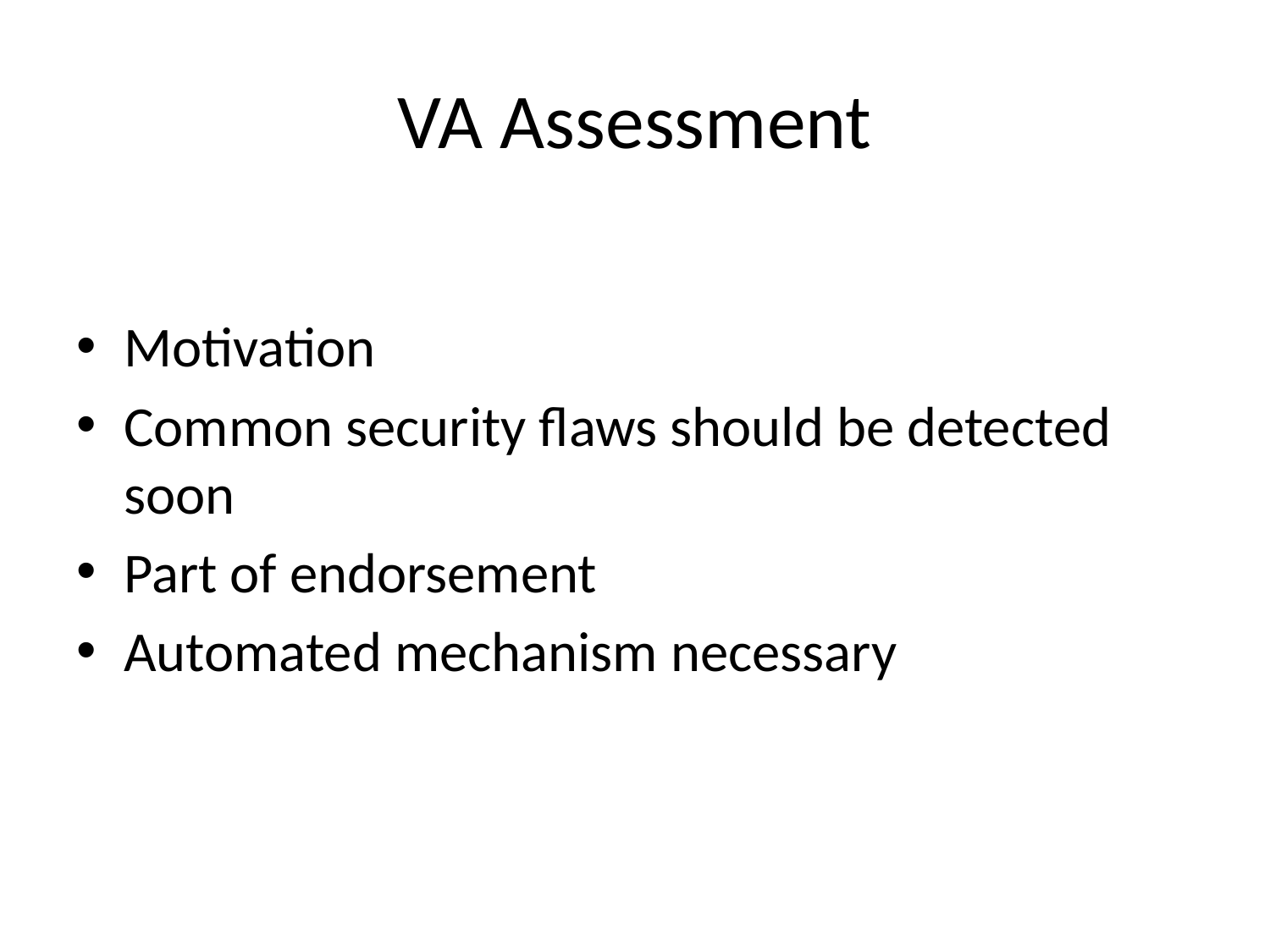

# VA Assessment
Motivation
Common security flaws should be detected soon
Part of endorsement
Automated mechanism necessary